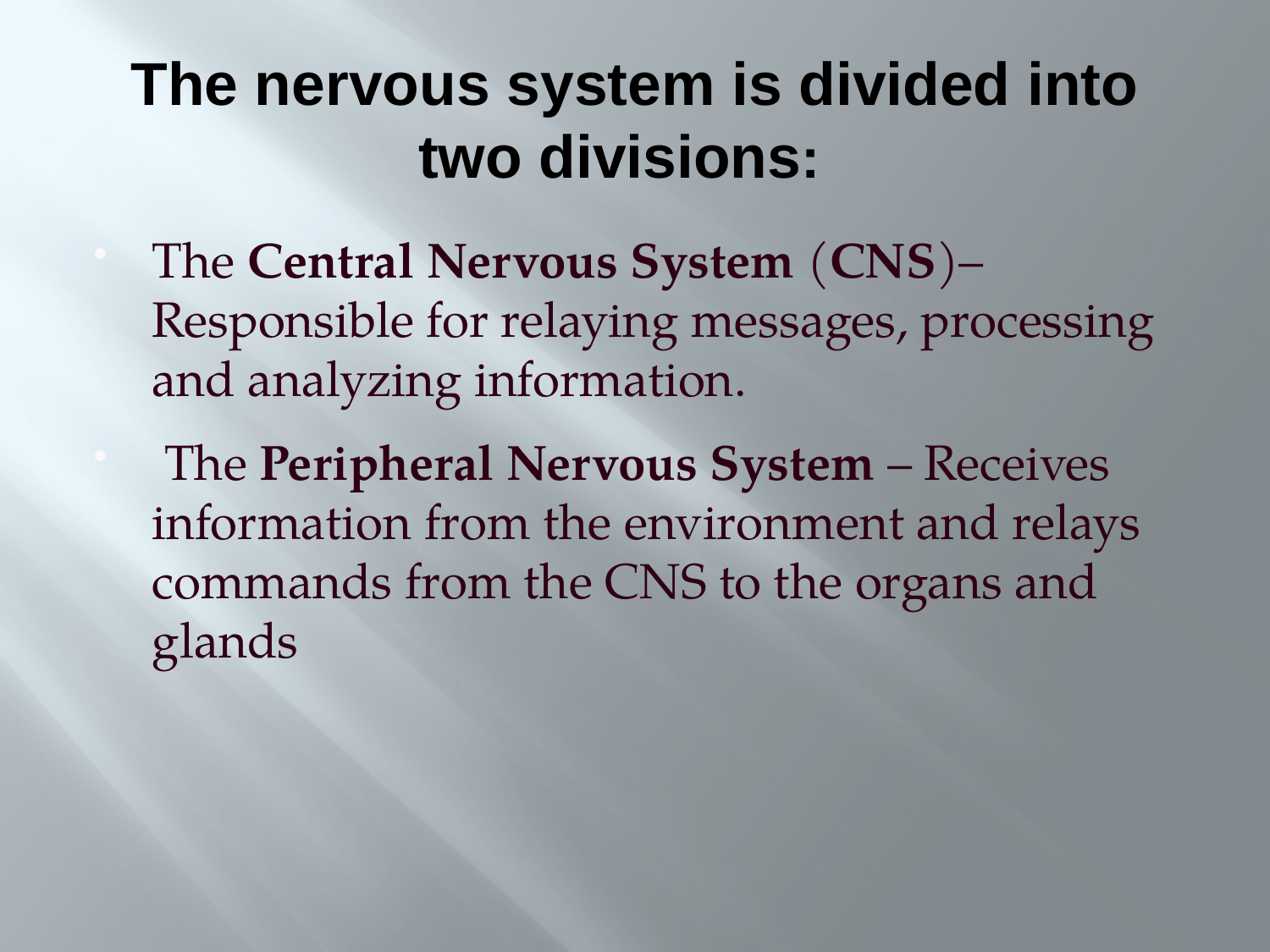

# The nervous system is divided into two divisions:
The Central Nervous System (CNS)– Responsible for relaying messages, processing and analyzing information.
 The Peripheral Nervous System – Receives information from the environment and relays commands from the CNS to the organs and glands